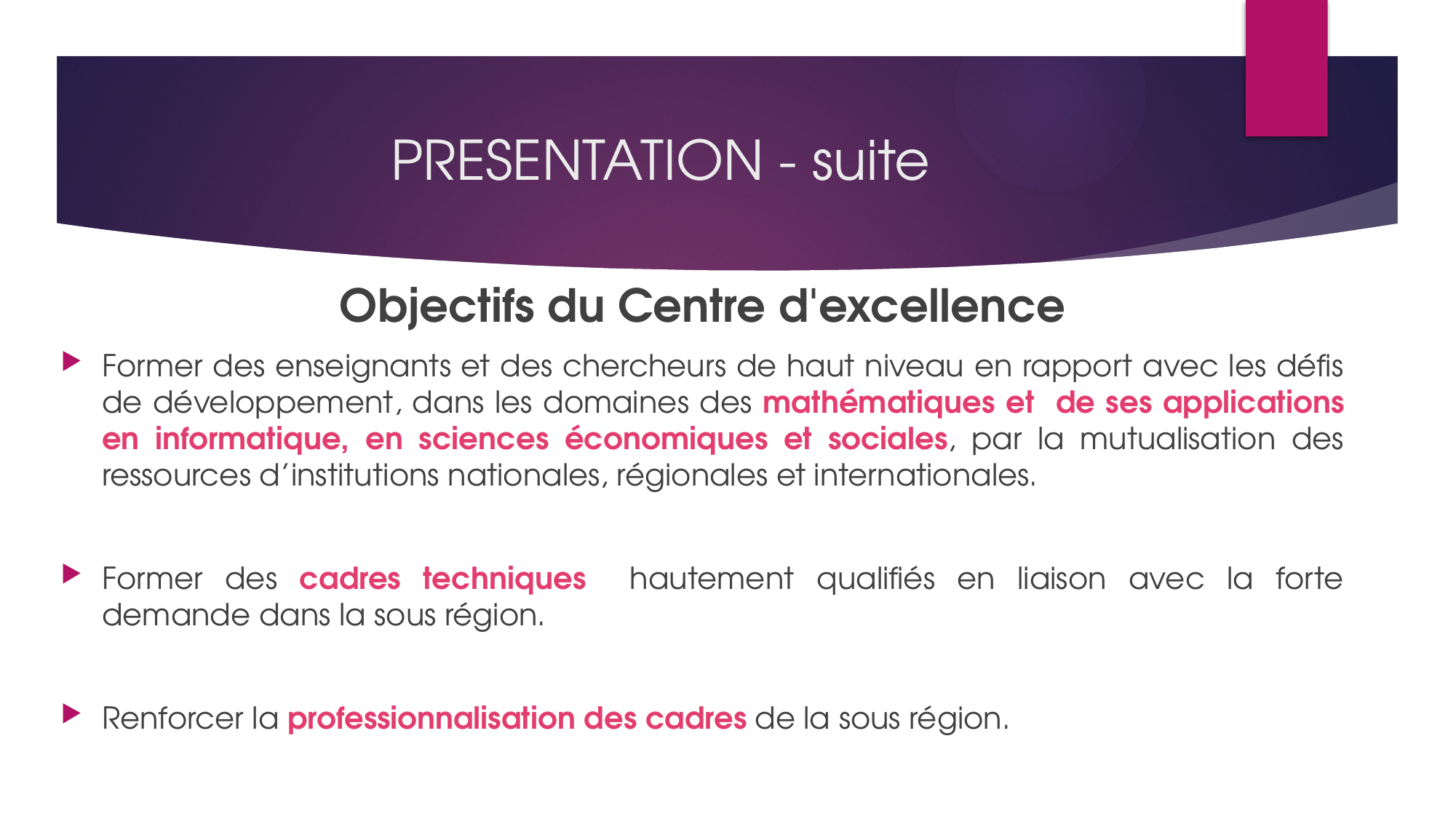

# PRESENTATION - suite
Objectifs du Centre d'excellence
Former des enseignants et des chercheurs de haut niveau en rapport avec les défis de développement, dans les domaines des mathématiques et  de ses applications en informatique, en sciences économiques et sociales, par la mutualisation des ressources d’institutions nationales, régionales et internationales.

Former des cadres techniques  hautement qualifiés en liaison avec la forte demande dans la sous région.

Renforcer la professionnalisation des cadres de la sous région.